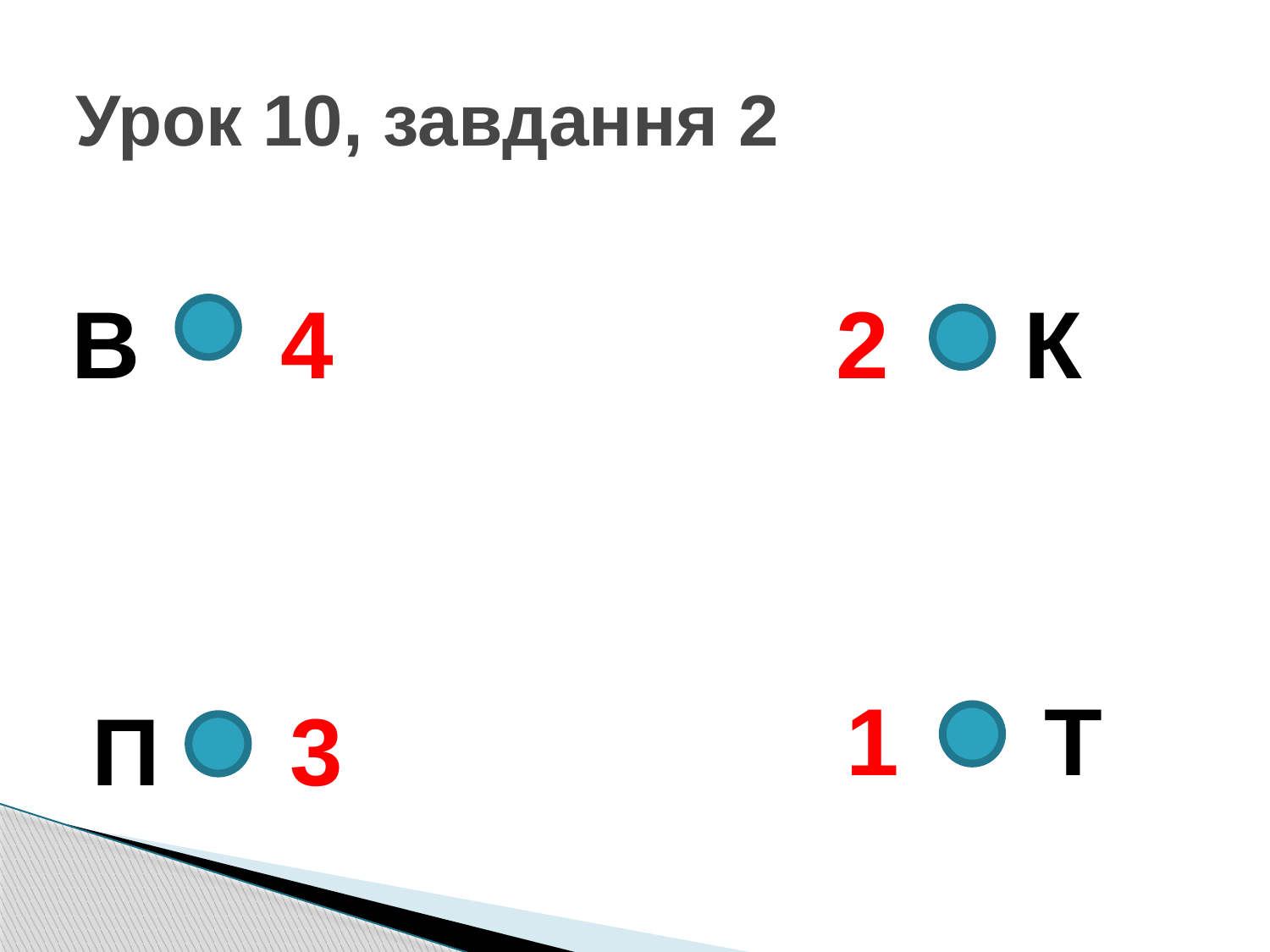

# Урок 10, завдання 2
В
4
2
К

1
Т
П
3